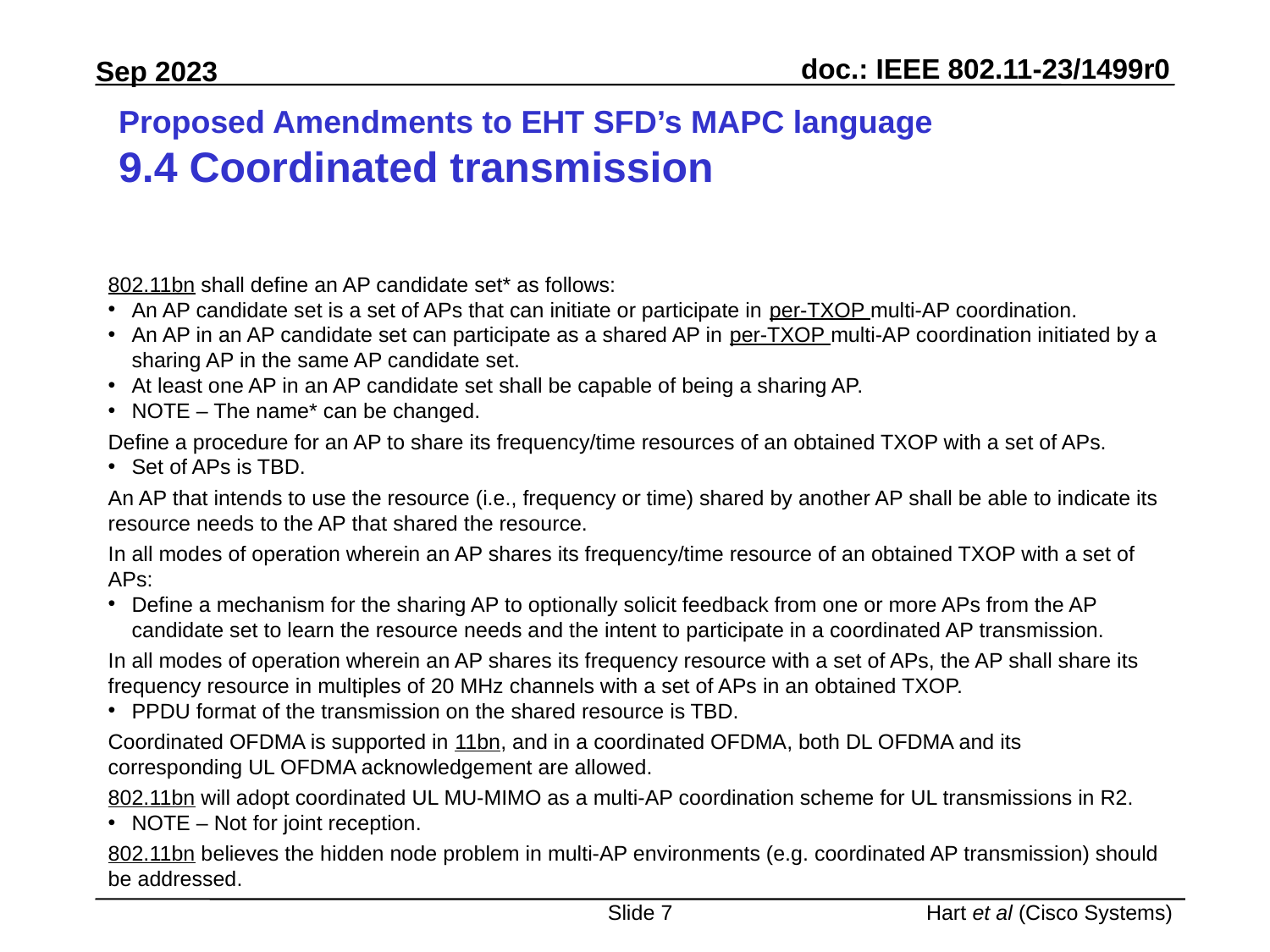

# Proposed Amendments to EHT SFD’s MAPC language 9.4 Coordinated transmission
802.11bn shall define an AP candidate set* as follows:
An AP candidate set is a set of APs that can initiate or participate in per-TXOP multi-AP coordination.
An AP in an AP candidate set can participate as a shared AP in per-TXOP multi-AP coordination initiated by a sharing AP in the same AP candidate set.
At least one AP in an AP candidate set shall be capable of being a sharing AP.
NOTE – The name* can be changed.
Define a procedure for an AP to share its frequency/time resources of an obtained TXOP with a set of APs.
Set of APs is TBD.
An AP that intends to use the resource (i.e., frequency or time) shared by another AP shall be able to indicate its resource needs to the AP that shared the resource.
In all modes of operation wherein an AP shares its frequency/time resource of an obtained TXOP with a set of APs:
Define a mechanism for the sharing AP to optionally solicit feedback from one or more APs from the AP candidate set to learn the resource needs and the intent to participate in a coordinated AP transmission.
In all modes of operation wherein an AP shares its frequency resource with a set of APs, the AP shall share its frequency resource in multiples of 20 MHz channels with a set of APs in an obtained TXOP.
PPDU format of the transmission on the shared resource is TBD.
Coordinated OFDMA is supported in 11bn, and in a coordinated OFDMA, both DL OFDMA and its corresponding UL OFDMA acknowledgement are allowed.
802.11bn will adopt coordinated UL MU-MIMO as a multi-AP coordination scheme for UL transmissions in R2.
NOTE – Not for joint reception.
802.11bn believes the hidden node problem in multi-AP environments (e.g. coordinated AP transmission) should be addressed.
Slide 7
Hart et al (Cisco Systems)